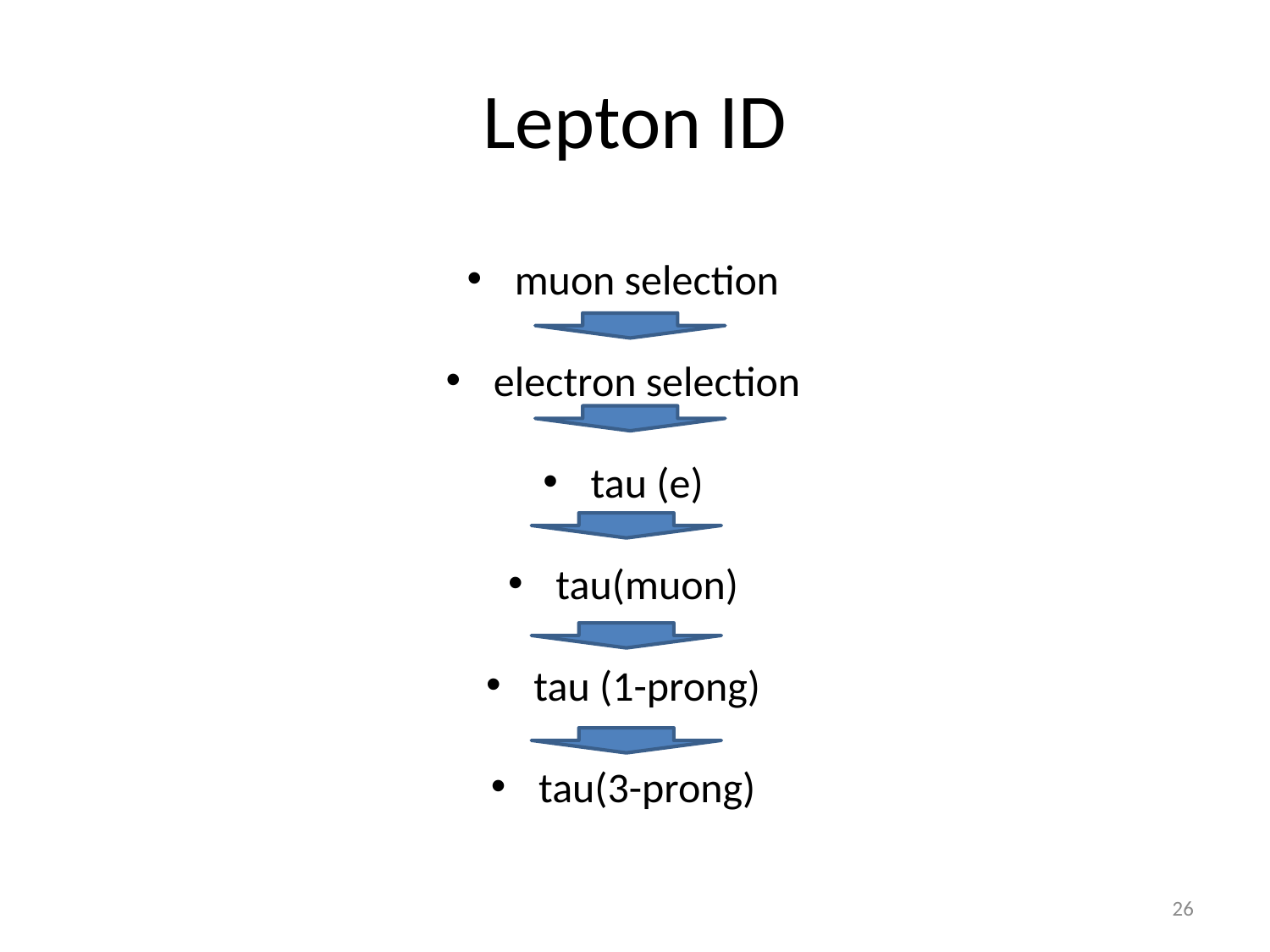

# Lepton ID
muon selection

electron selection

tau (e)

tau(muon)

tau (1-prong)

tau(3-prong)

26